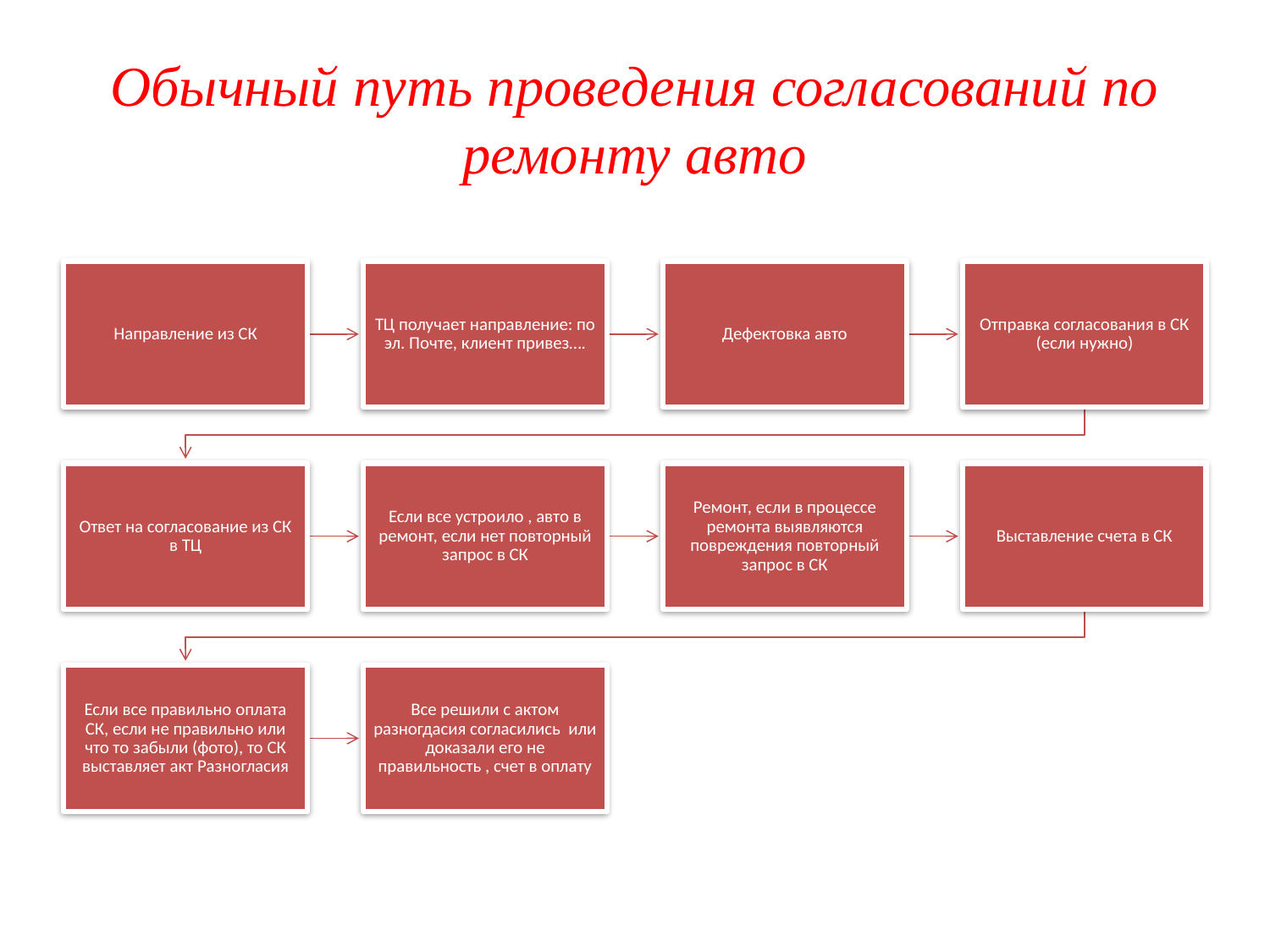

# Обычный путь проведения согласований по ремонту авто

Направление из СК

ТЦ получает направление: по эл. Почте, клиент привез….

Дефектовка авто

Отправка согласования в СК (если нужно)

Ответ на согласование из СК в ТЦ

Если все устроило , авто в ремонт, если нет повторный запрос в СК

Ремонт, если в процессе ремонта выявляются повреждения повторный запрос в СК

Выставление счета в СК

Если все правильно оплата СК, если не правильно или что то забыли (фото), то СК выставляет акт Разногласия
Все решили с актом разногдасия согласились  или доказали его не правильность , счет в оплату